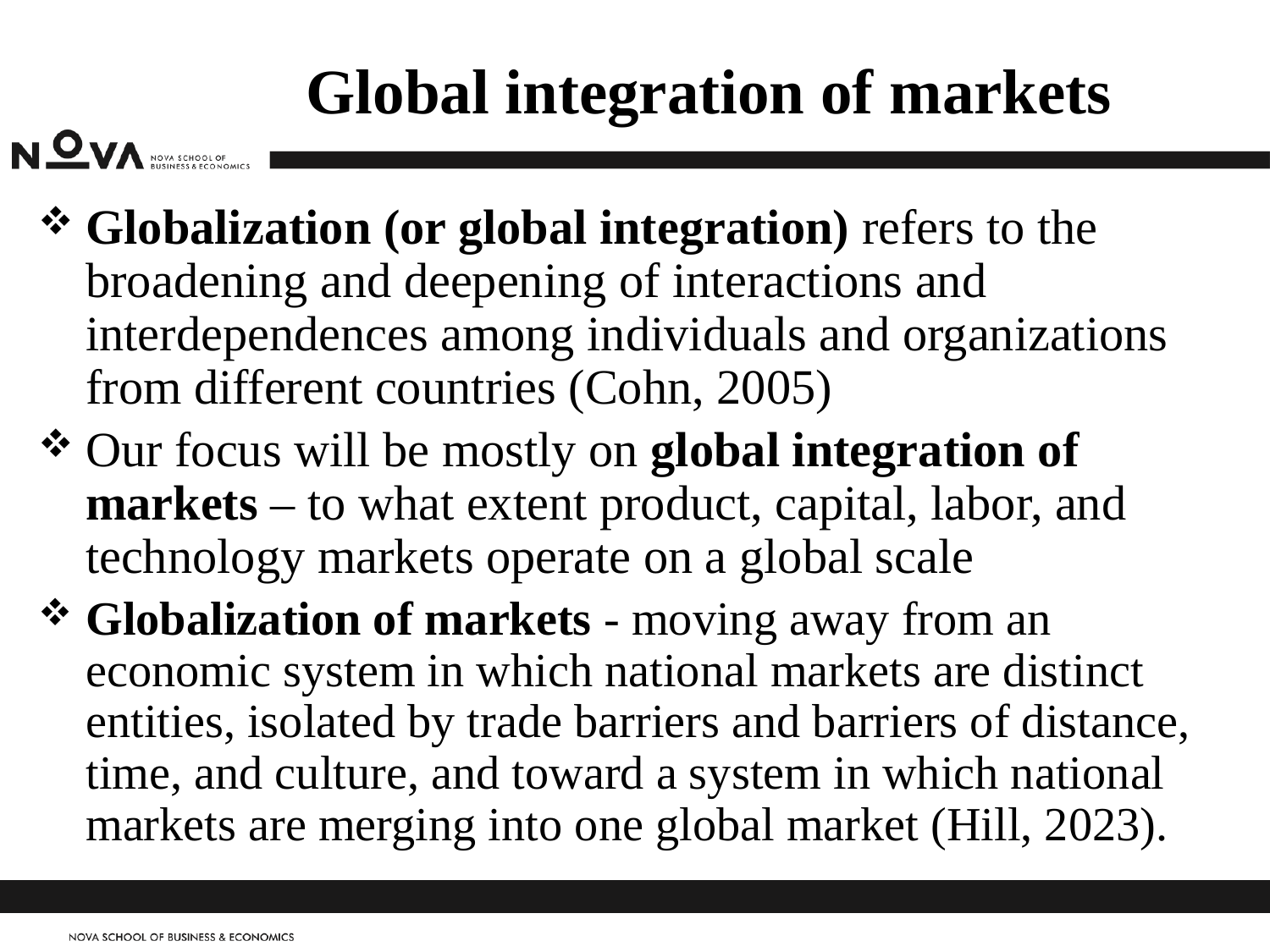

# Global integration of markets
Globalization (or global integration) refers to the broadening and deepening of interactions and interdependences among individuals and organizations from different countries (Cohn, 2005)
Our focus will be mostly on global integration of markets – to what extent product, capital, labor, and technology markets operate on a global scale
Globalization of markets - moving away from an economic system in which national markets are distinct entities, isolated by trade barriers and barriers of distance, time, and culture, and toward a system in which national markets are merging into one global market (Hill, 2023).